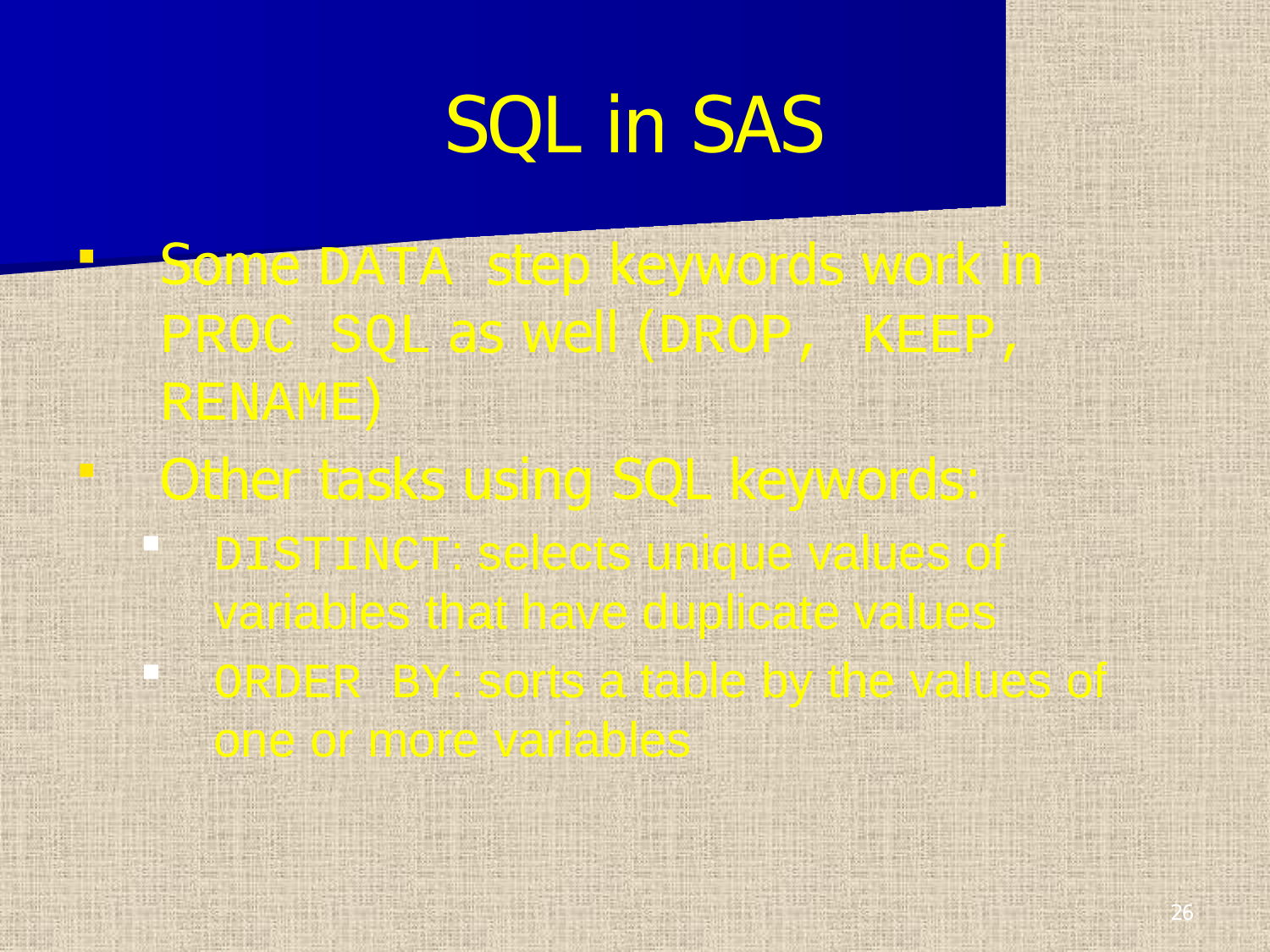

SQL in SAS
Some DATA step keywords work in PROC SQL as well (DROP, KEEP, RENAME)
Other tasks using SQL keywords:
DISTINCT: selects unique values of variables that have duplicate values
ORDER BY: sorts a table by the values of one or more variables
26